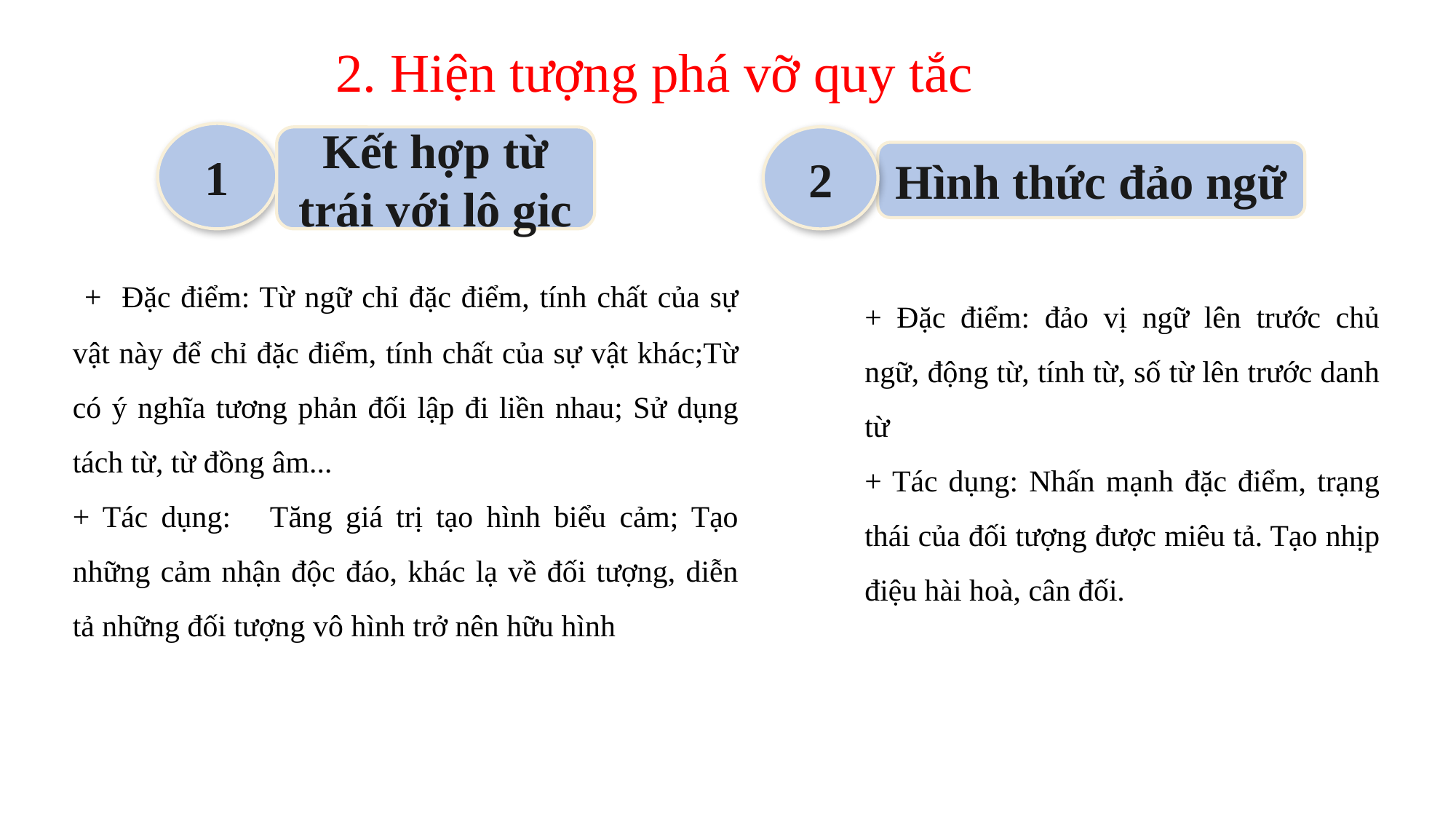

2. Hiện tượng phá vỡ quy tắc
1
2
Kết hợp từ trái với lô gic
Hình thức đảo ngữ
 +  Đặc điểm: Từ ngữ chỉ đặc điểm, tính chất của sự vật này để chỉ đặc điểm, tính chất của sự vật khác;Từ có ý nghĩa tương phản đối lập đi liền nhau; Sử dụng tách từ, từ đồng âm...
+ Tác dụng:   Tăng giá trị tạo hình biểu cảm; Tạo những cảm nhận độc đáo, khác lạ về đối tượng, diễn tả những đối tượng vô hình trở nên hữu hình

+ Đặc điểm: đảo vị ngữ lên trước chủ ngữ, động từ, tính từ, số từ lên trước danh từ
+ Tác dụng: Nhấn mạnh đặc điểm, trạng thái của đối tượng được miêu tả. Tạo nhịp điệu hài hoà, cân đối.